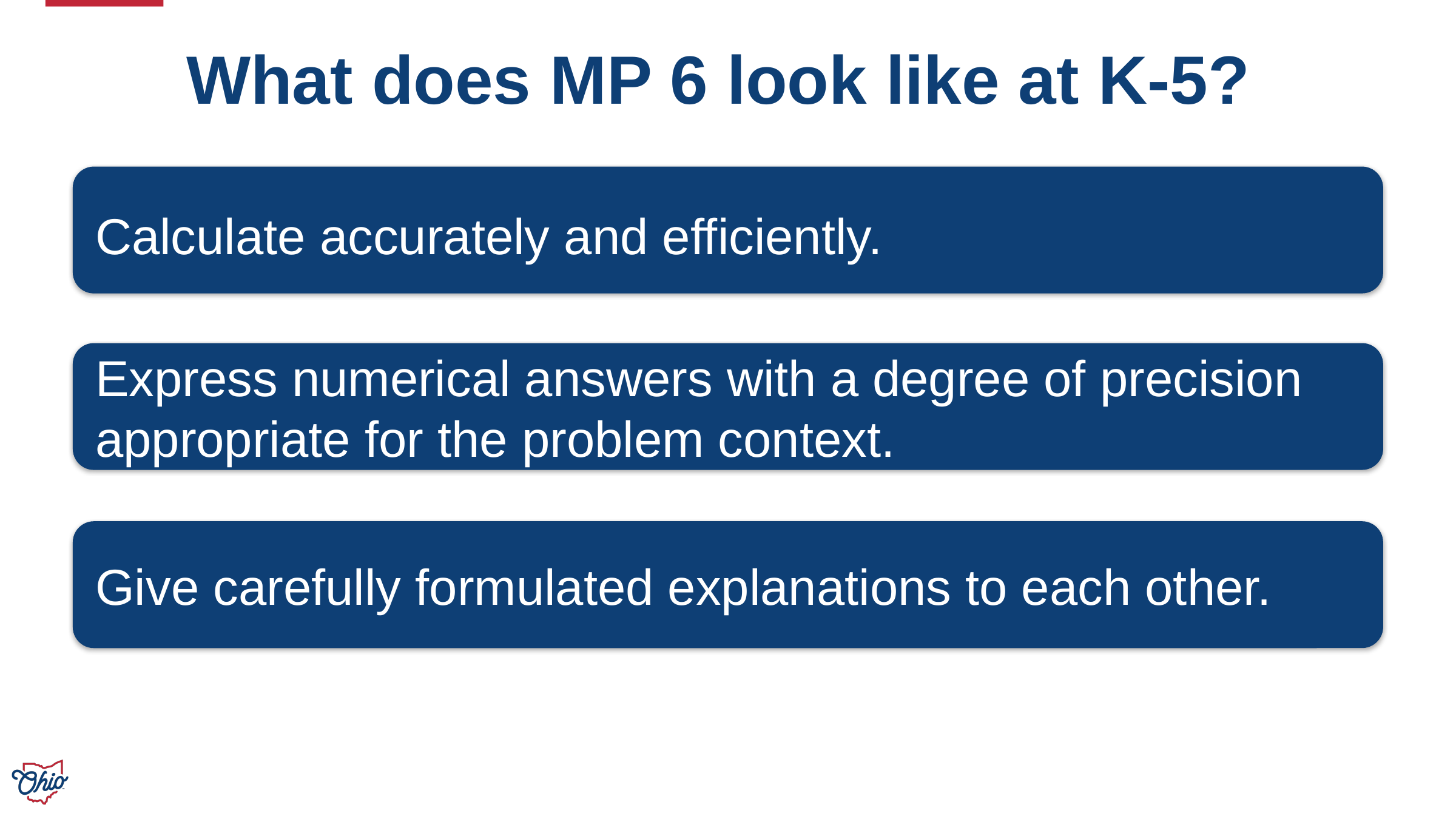

# What does MP 6 look like at K-5?
Calculate accurately and efficiently.
Express numerical answers with a degree of precision appropriate for the problem context.
Give carefully formulated explanations to each other.